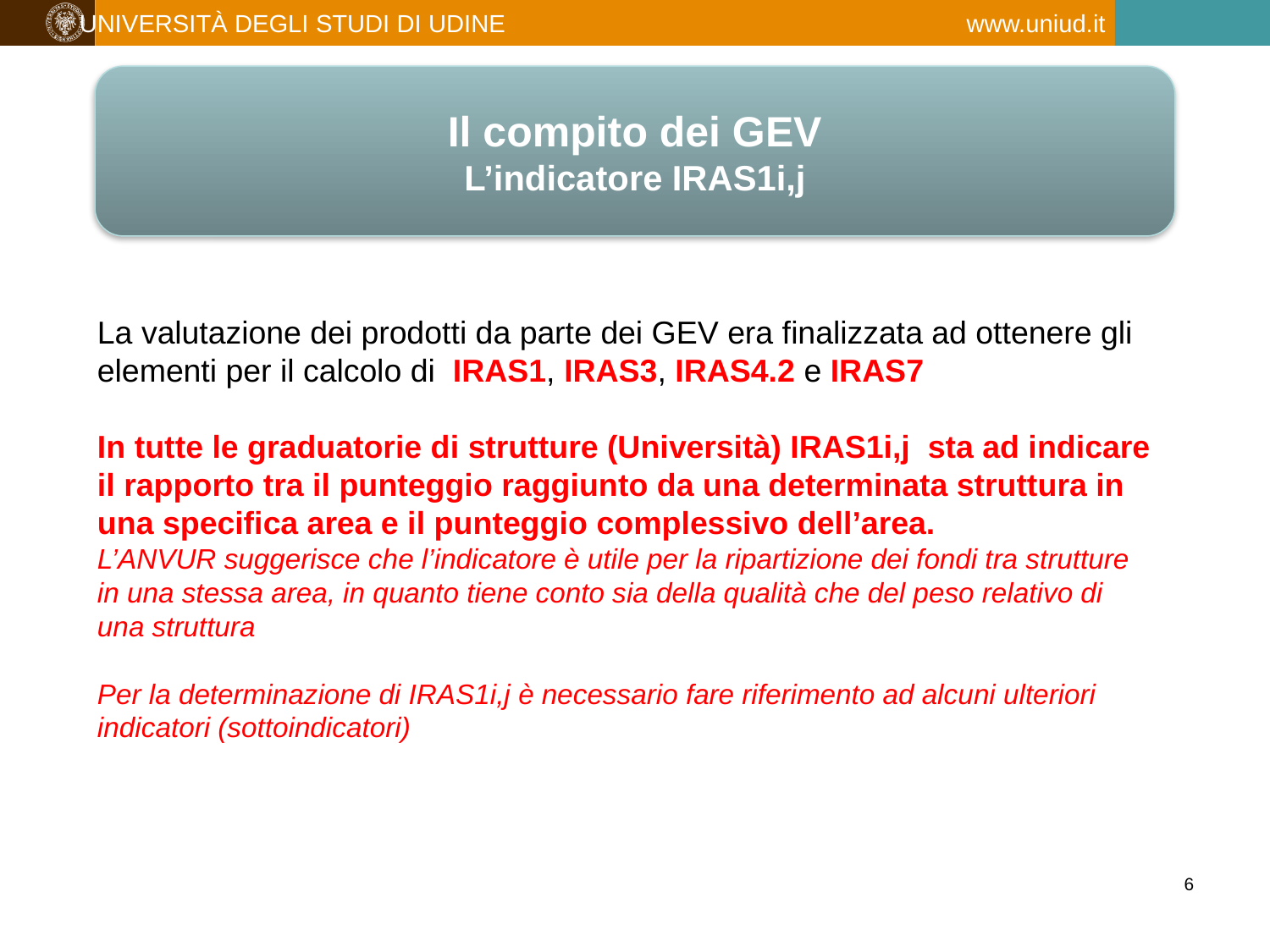

#
Il compito dei GEV
L’indicatore IRAS1i,j
La valutazione dei prodotti da parte dei GEV era finalizzata ad ottenere gli elementi per il calcolo di  IRAS1, IRAS3, IRAS4.2 e IRAS7

In tutte le graduatorie di strutture (Università) IRAS1i,j  sta ad indicare il rapporto tra il punteggio raggiunto da una determinata struttura in una specifica area e il punteggio complessivo dell’area.
L’ANVUR suggerisce che l’indicatore è utile per la ripartizione dei fondi tra strutture in una stessa area, in quanto tiene conto sia della qualità che del peso relativo di una struttura

Per la determinazione di IRAS1i,j è necessario fare riferimento ad alcuni ulteriori indicatori (sottoindicatori)

6